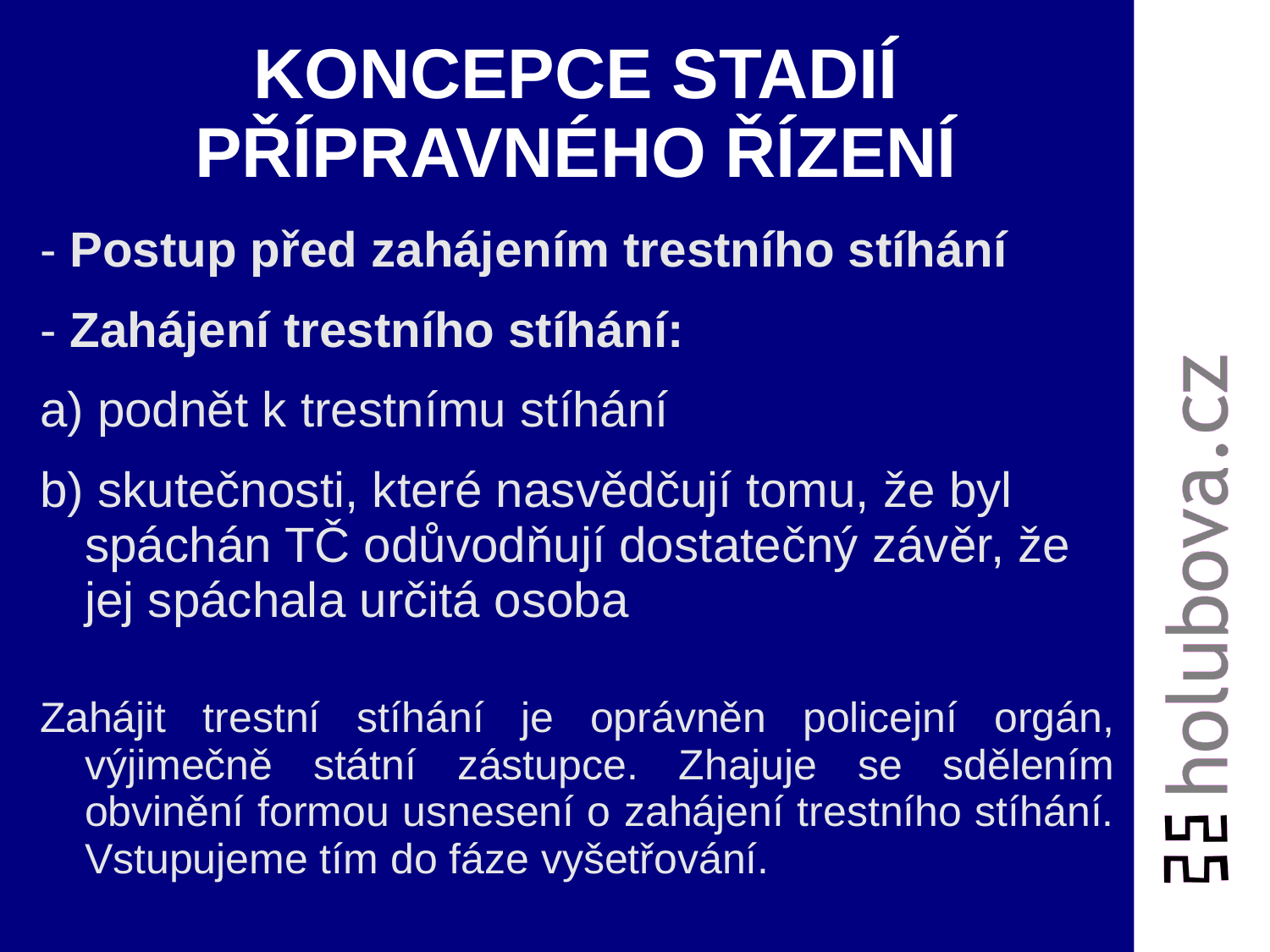

# KONCEPCE STADIÍ PŘÍPRAVNÉHO ŘÍZENÍ
- Postup před zahájením trestního stíhání
- Zahájení trestního stíhání:
a) podnět k trestnímu stíhání
b) skutečnosti, které nasvědčují tomu, že byl spáchán TČ odůvodňují dostatečný závěr, že jej spáchala určitá osoba

Zahájit trestní stíhání je oprávněn policejní orgán, výjimečně státní zástupce. Zhajuje se sdělením obvinění formou usnesení o zahájení trestního stíhání. Vstupujeme tím do fáze vyšetřování.